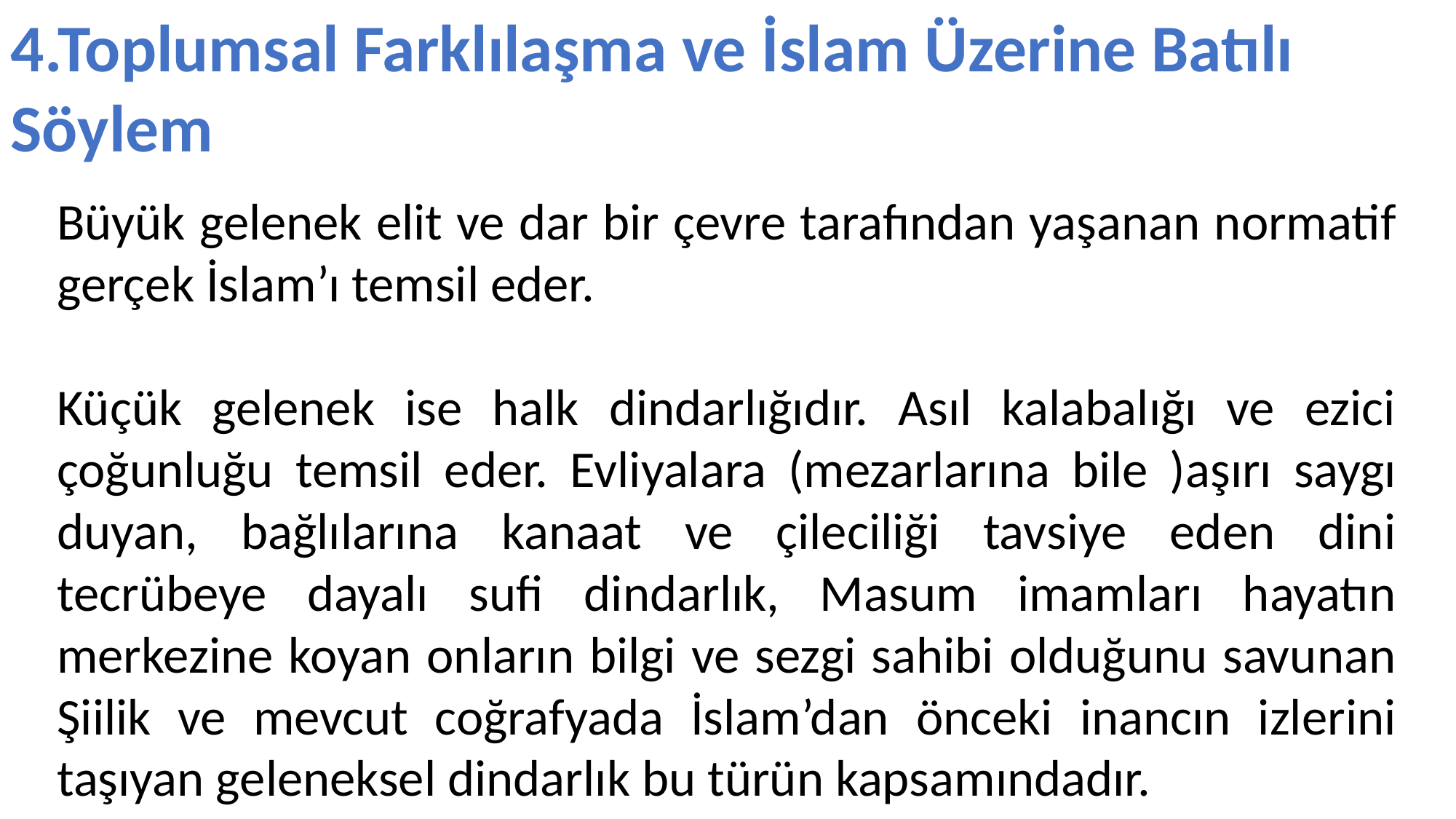

4.Toplumsal Farklılaşma ve İslam Üzerine Batılı Söylem

Büyük gelenek elit ve dar bir çevre tarafından yaşanan normatif gerçek İslam’ı temsil eder.

Küçük gelenek ise halk dindarlığıdır. Asıl kalabalığı ve ezici çoğunluğu temsil eder. Evliyalara (mezarlarına bile )aşırı saygı duyan, bağlılarına kanaat ve çileciliği tavsiye eden dini tecrübeye dayalı sufi dindarlık, Masum imamları hayatın merkezine koyan onların bilgi ve sezgi sahibi olduğunu savunan Şiilik ve mevcut coğrafyada İslam’dan önceki inancın izlerini taşıyan geleneksel dindarlık bu türün kapsamındadır.